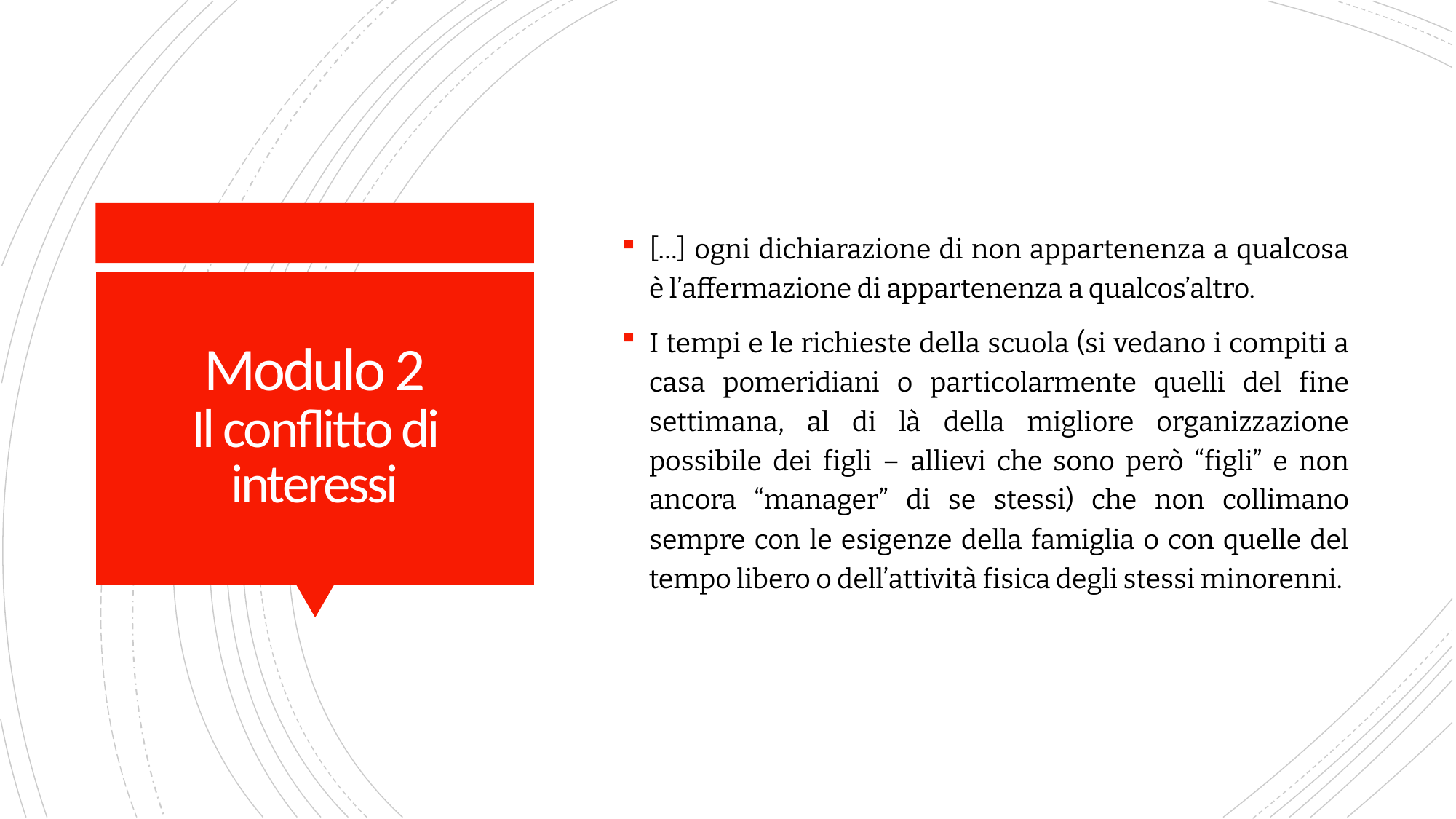

[…] ogni dichiarazione di non appartenenza a qualcosa è l’affermazione di appartenenza a qualcos’altro.
I tempi e le richieste della scuola (si vedano i compiti a casa pomeridiani o particolarmente quelli del fine settimana, al di là della migliore organizzazione possibile dei figli – allievi che sono però “figli” e non ancora “manager” di se stessi) che non collimano sempre con le esigenze della famiglia o con quelle del tempo libero o dell’attività fisica degli stessi minorenni.
# Modulo 2 Il conflitto di interessi